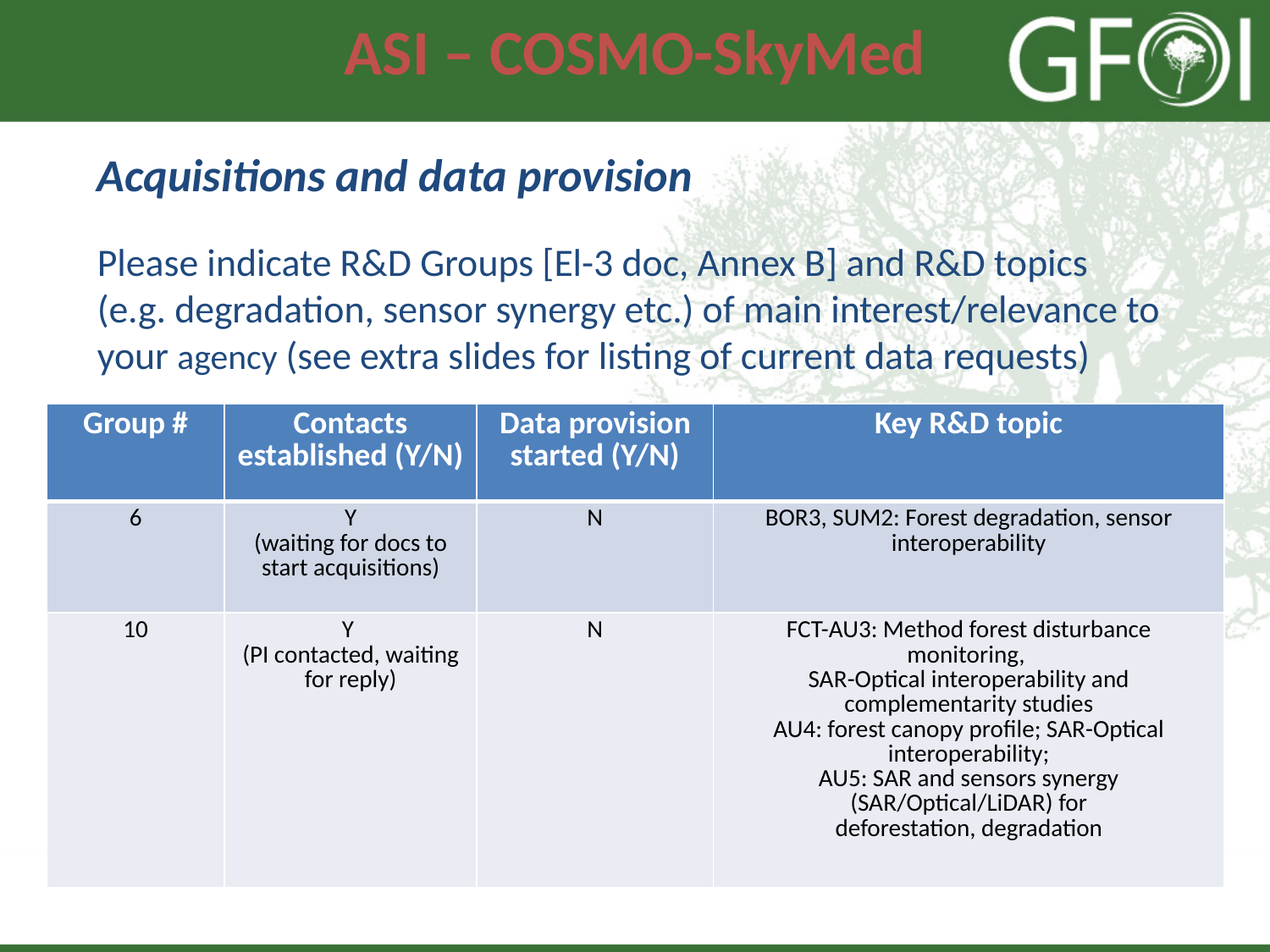

# ASI – COSMO-SkyMed
Acquisitions and data provision

Please indicate R&D Groups [El-3 doc, Annex B] and R&D topics (e.g. degradation, sensor synergy etc.) of main interest/relevance to your agency (see extra slides for listing of current data requests)
| Group # | Contacts established (Y/N) | Data provision started (Y/N) | Key R&D topic |
| --- | --- | --- | --- |
| 6 | Y (waiting for docs to start acquisitions) | N | BOR3, SUM2: Forest degradation, sensor interoperability |
| 10 | Y (PI contacted, waiting for reply) | N | FCT-AU3: Method forest disturbance monitoring, SAR-Optical interoperability and complementarity studies AU4: forest canopy profile; SAR-Optical interoperability; AU5: SAR and sensors synergy (SAR/Optical/LiDAR) for deforestation, degradation |